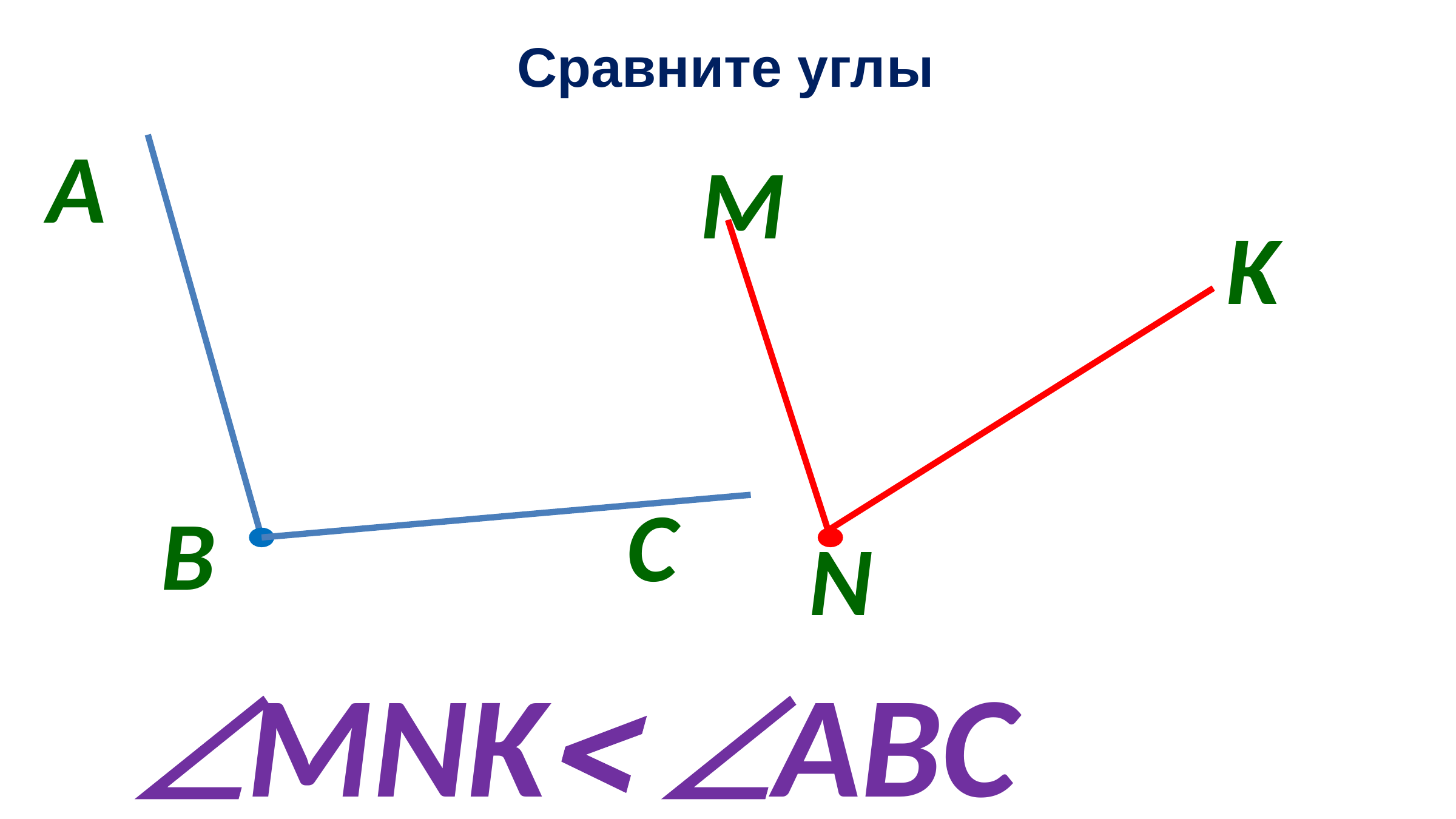

Сравните углы
A
M
K
С
B
N

 ∠MNK< ∠ABC